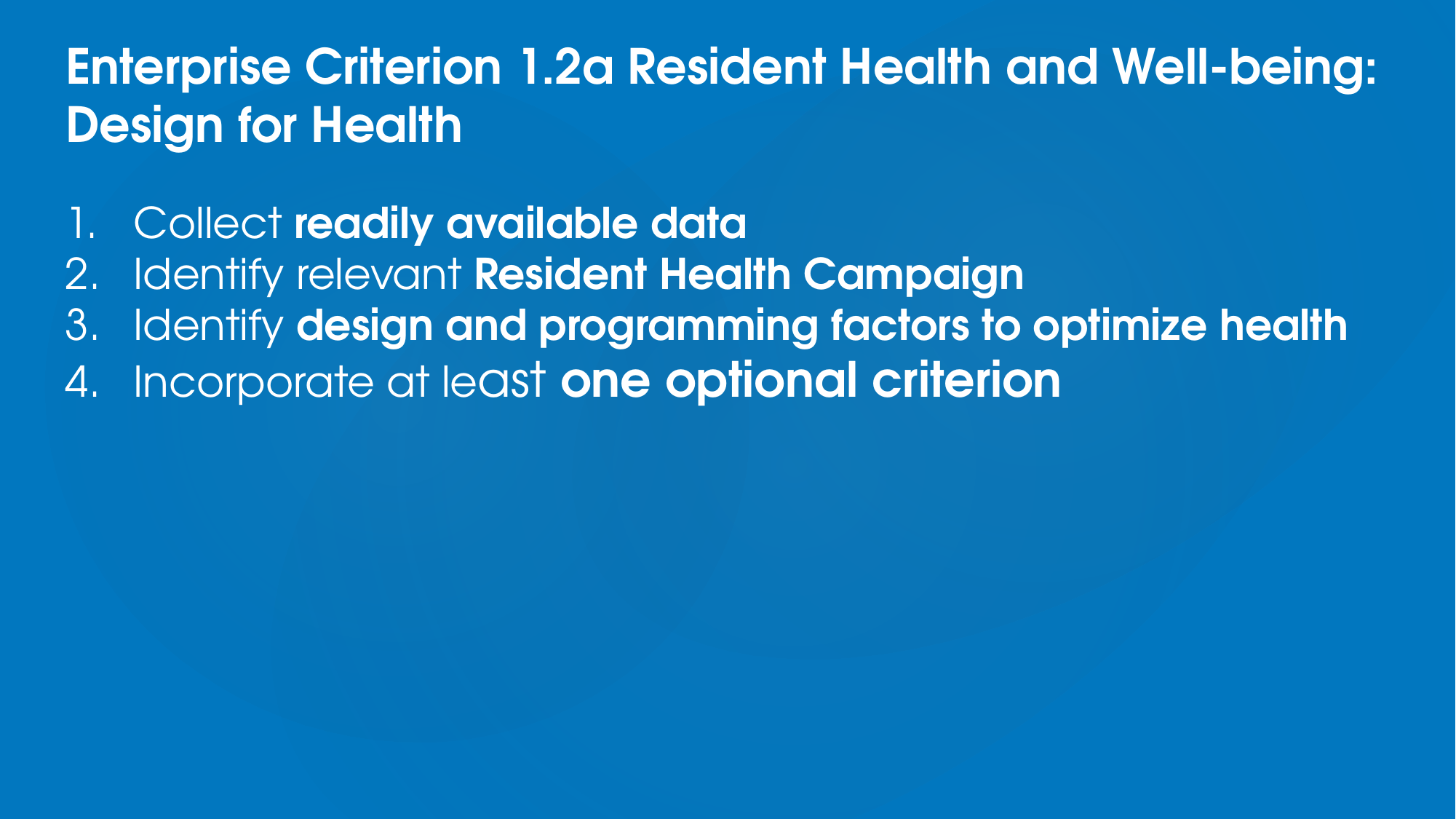

Enterprise Criterion 1.2a Resident Health and Well-being: Design for Health

Collect readily available data
Identify relevant Resident Health Campaign
Identify design and programming factors to optimize health
Incorporate at least one optional criterion